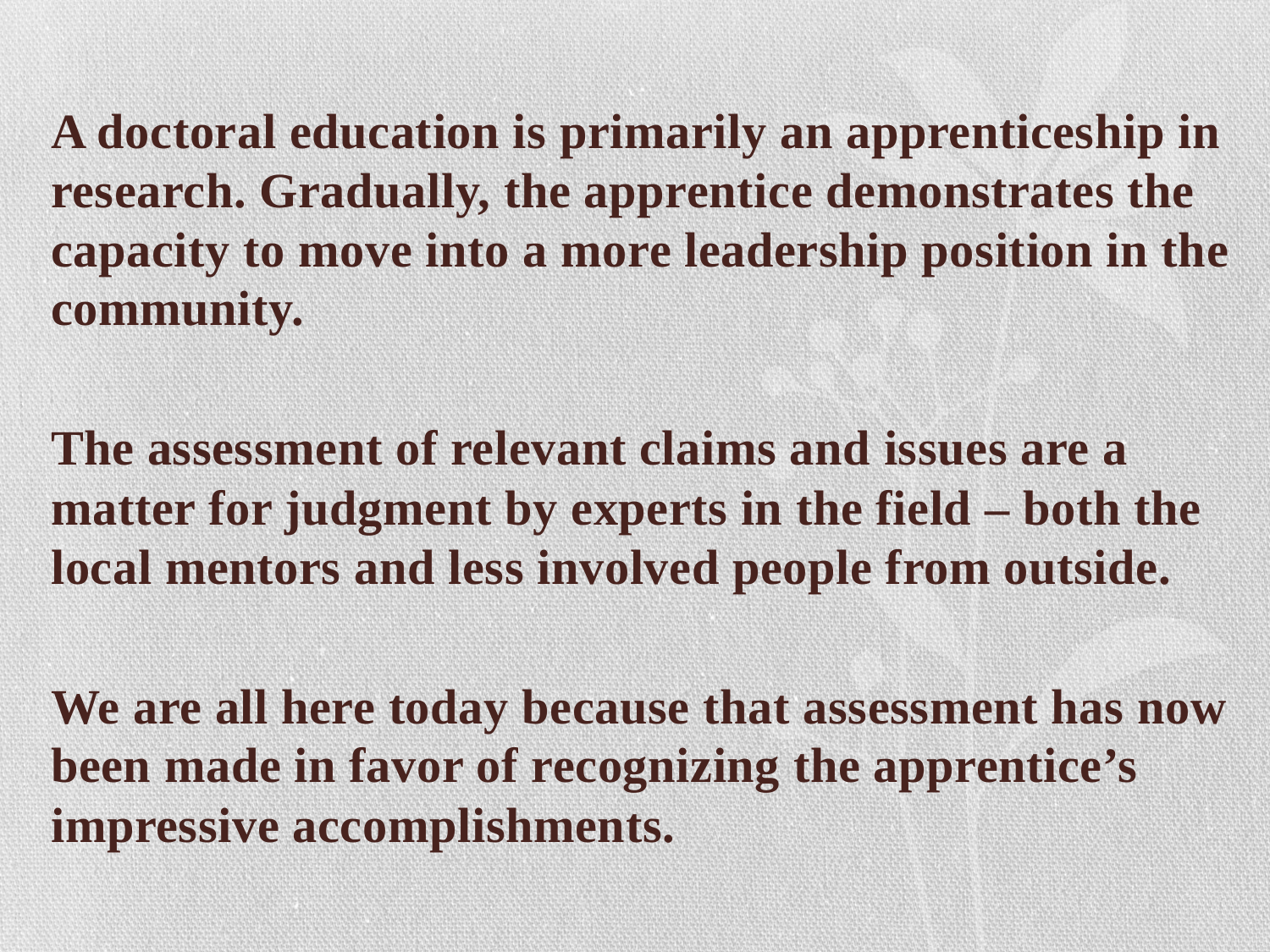

A doctoral education is primarily an apprenticeship in research. Gradually, the apprentice demonstrates the capacity to move into a more leadership position in the community.

The assessment of relevant claims and issues are a matter for judgment by experts in the field – both the local mentors and less involved people from outside.

We are all here today because that assessment has now been made in favor of recognizing the apprentice’s impressive accomplishments.